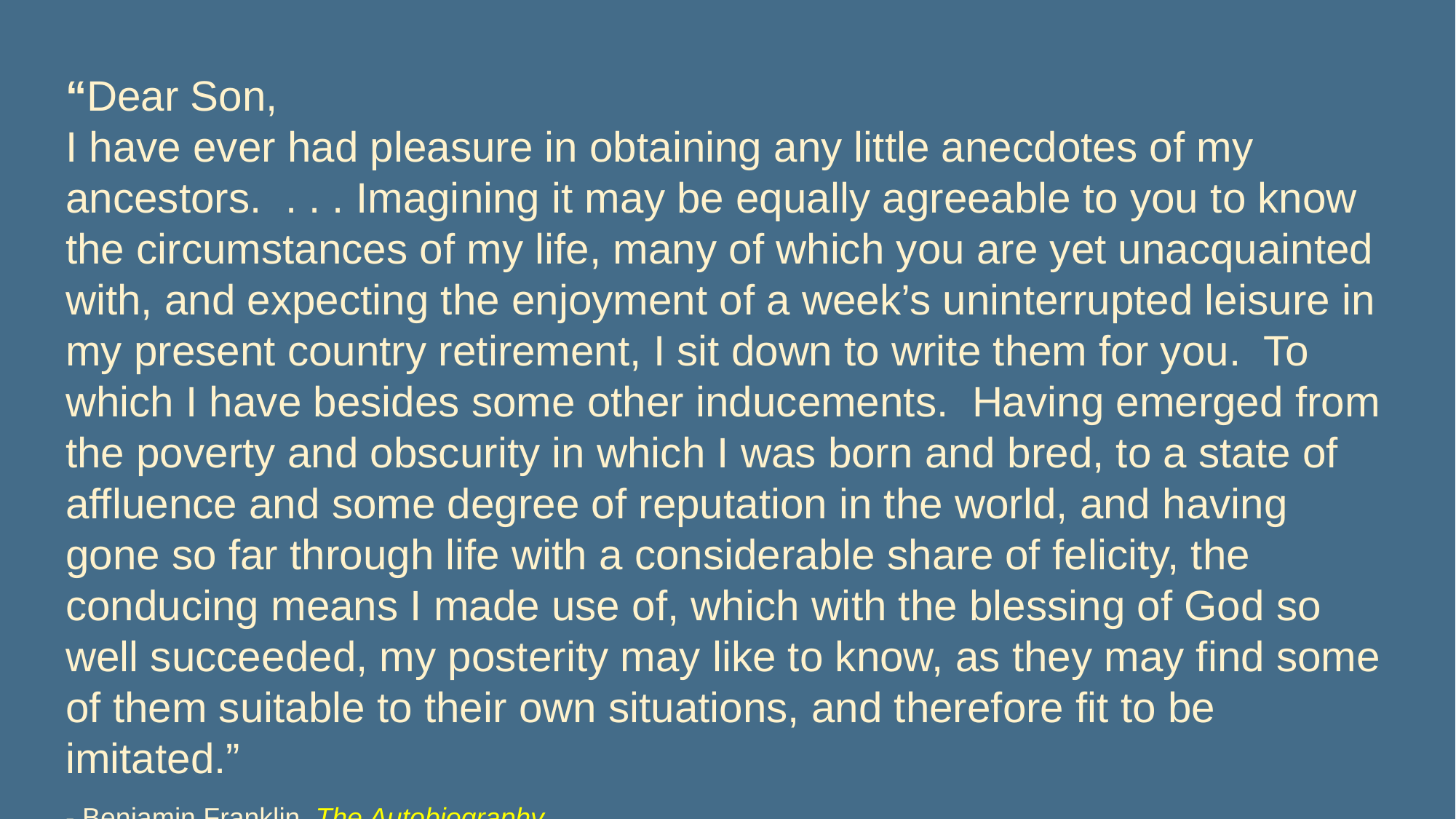

“Dear Son,
I have ever had pleasure in obtaining any little anecdotes of my ancestors.  . . . Imagining it may be equally agreeable to you to know the circumstances of my life, many of which you are yet unacquainted with, and expecting the enjoyment of a week’s uninterrupted leisure in my present country retirement, I sit down to write them for you.  To which I have besides some other inducements.  Having emerged from the poverty and obscurity in which I was born and bred, to a state of affluence and some degree of reputation in the world, and having gone so far through life with a considerable share of felicity, the conducing means I made use of, which with the blessing of God so well succeeded, my posterity may like to know, as they may find some of them suitable to their own situations, and therefore fit to be imitated.”
- Benjamin Franklin, The Autobiography